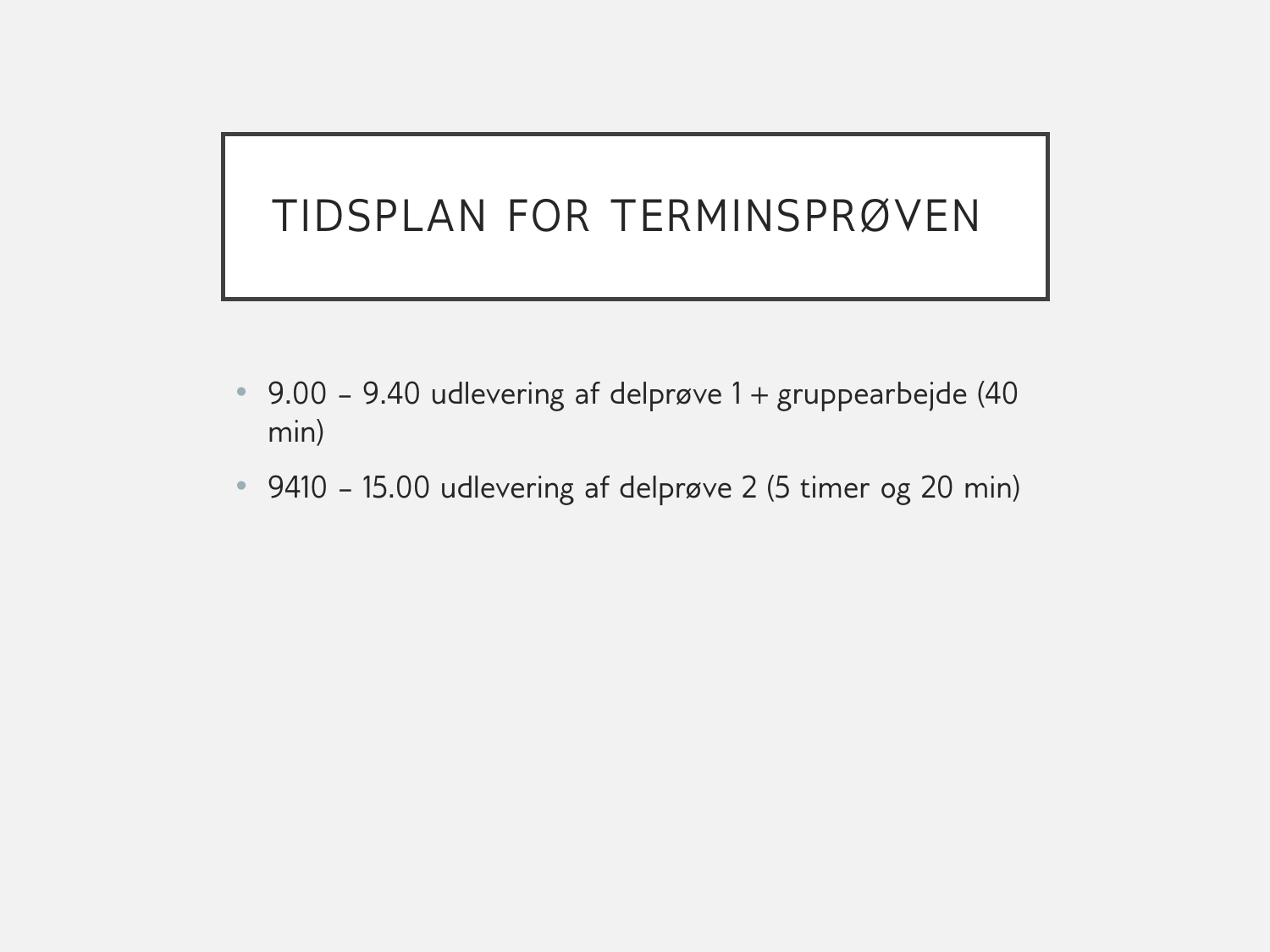

# Tidsplan for terminsprøven
9.00 – 9.40 udlevering af delprøve 1 + gruppearbejde (40 min)
9410 – 15.00 udlevering af delprøve 2 (5 timer og 20 min)